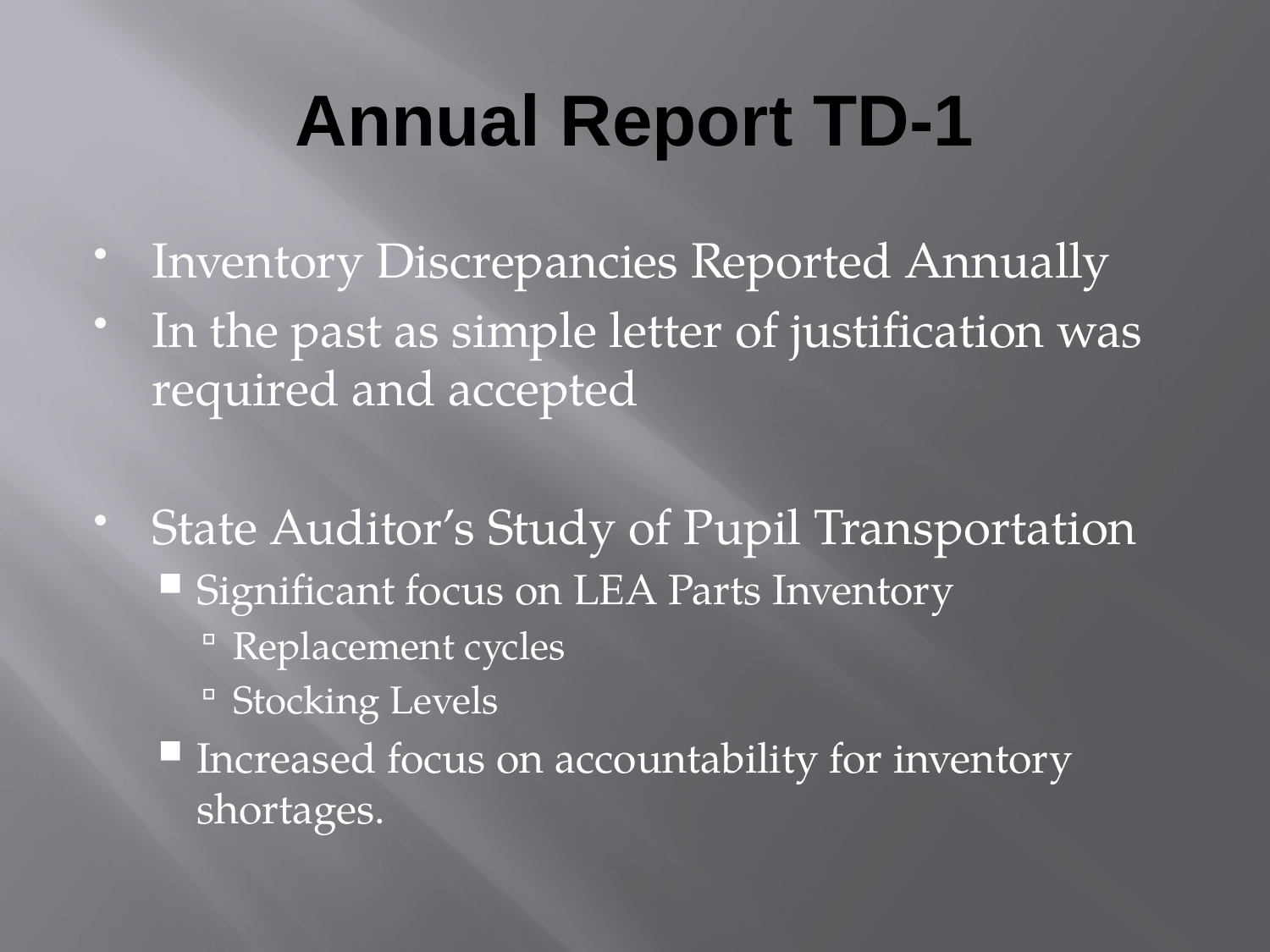

# Annual Report TD-1
Inventory Discrepancies Reported Annually
In the past as simple letter of justification was required and accepted

State Auditor’s Study of Pupil Transportation
Significant focus on LEA Parts Inventory
Replacement cycles
Stocking Levels
Increased focus on accountability for inventory shortages.